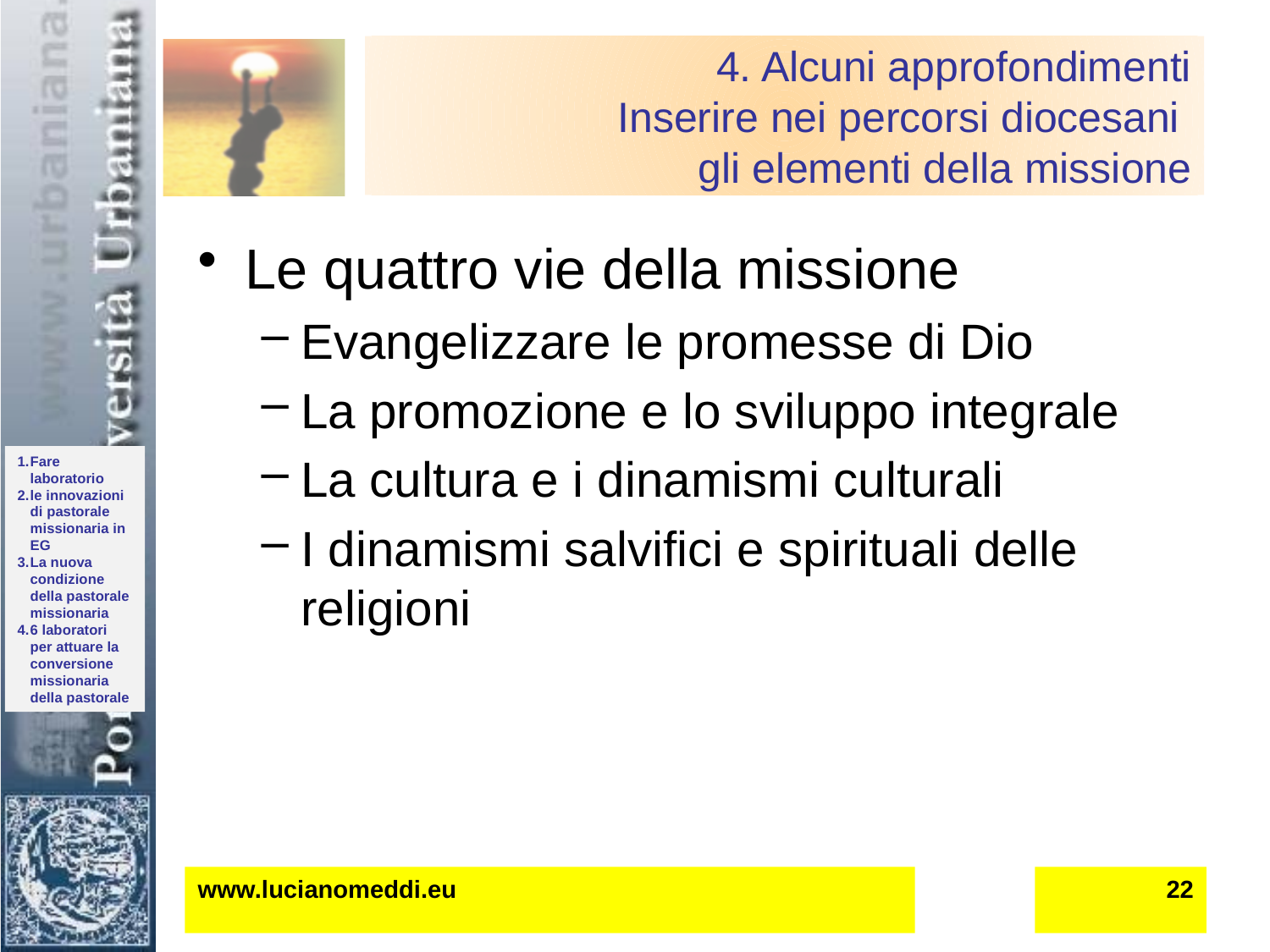

# 4. Alcuni approfondimenti Inserire nei percorsi diocesani gli elementi della missione
Le quattro vie della missione
Evangelizzare le promesse di Dio
La promozione e lo sviluppo integrale
La cultura e i dinamismi culturali
I dinamismi salvifici e spirituali delle religioni

www.lucianomeddi.eu
22